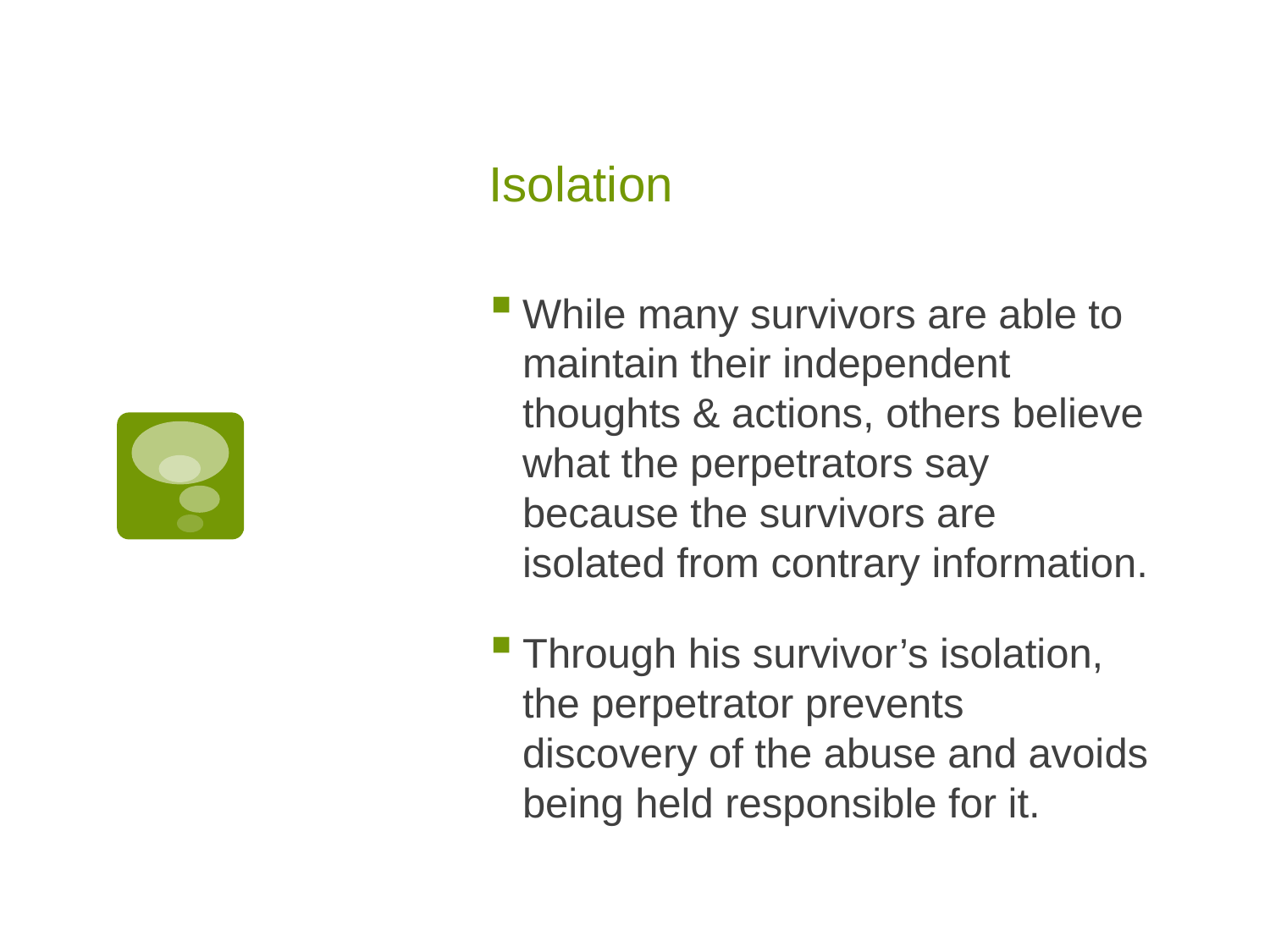

# Isolation
While many survivors are able to maintain their independent thoughts & actions, others believe what the perpetrators say because the survivors are isolated from contrary information.
Through his survivor’s isolation, the perpetrator prevents discovery of the abuse and avoids being held responsible for it.